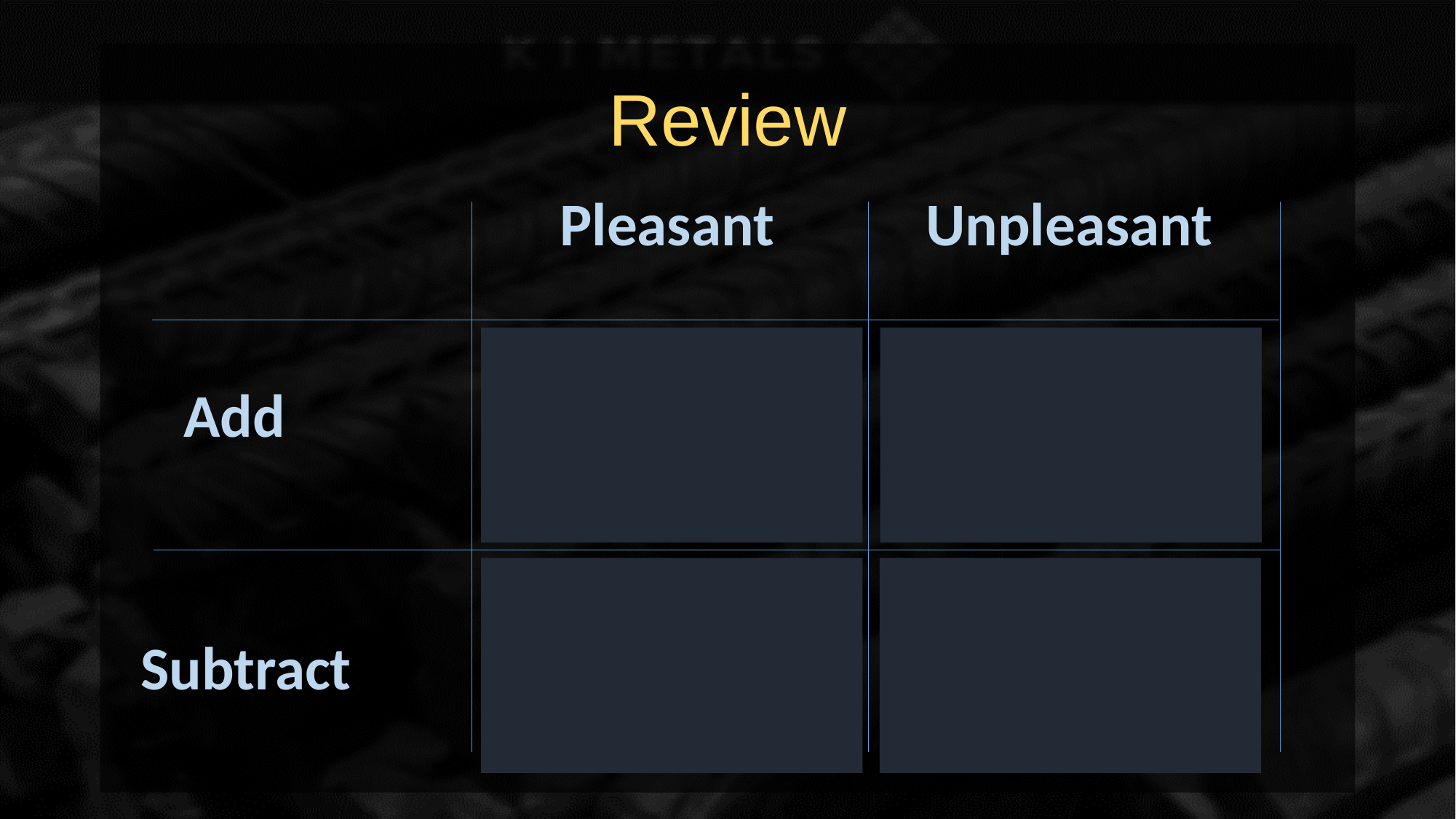

# Review
Pleasant
Unpleasant

Positive Reinforcement
Positive Punishment
Add

Negative Punishment
Negative Reinforcement
Subtract